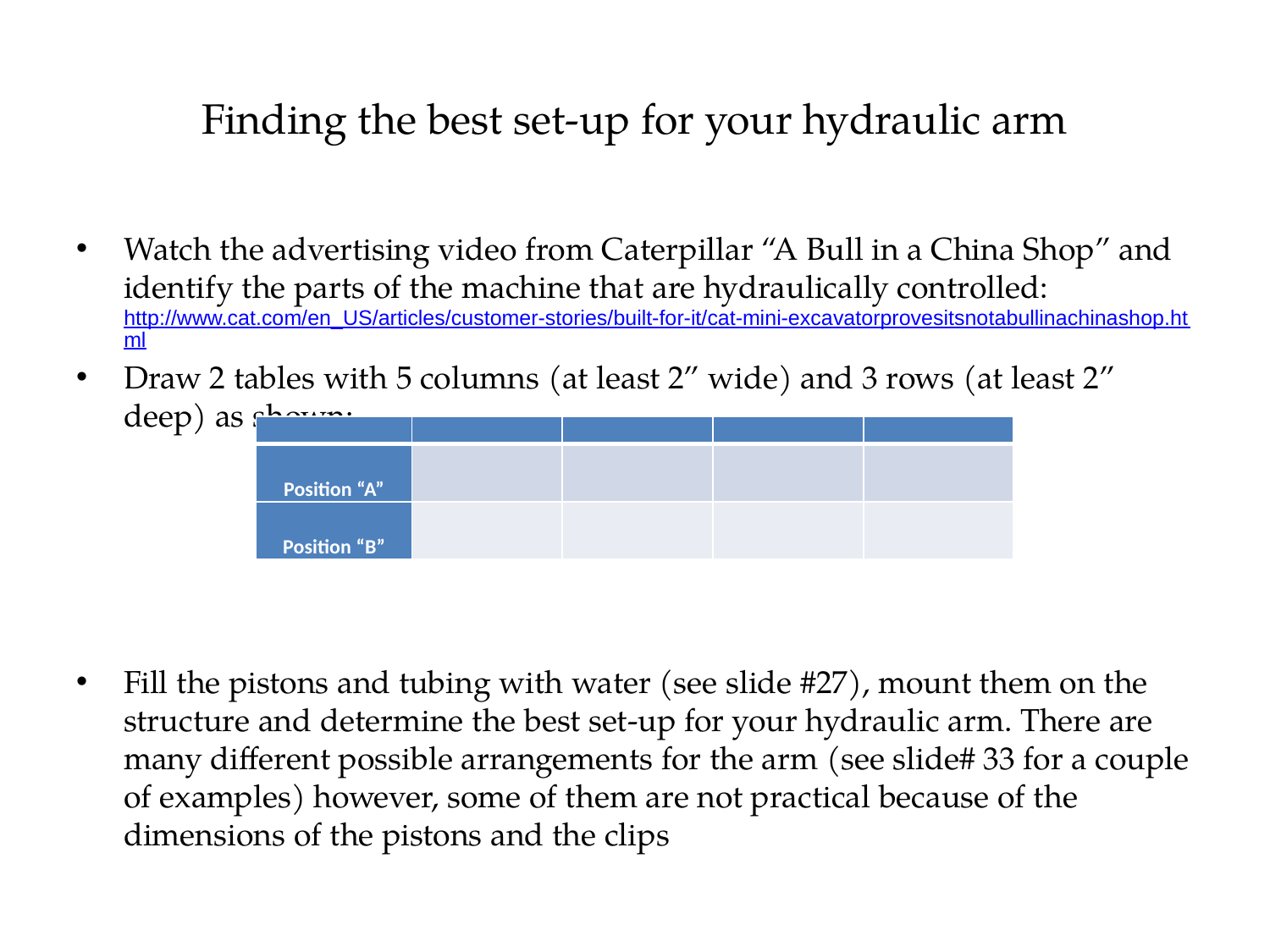

# Finding the best set-up for your hydraulic arm
Watch the advertising video from Caterpillar “A Bull in a China Shop” and identify the parts of the machine that are hydraulically controlled: http://www.cat.com/en_US/articles/customer-stories/built-for-it/cat-mini-excavatorprovesitsnotabullinachinashop.html
Draw 2 tables with 5 columns (at least 2” wide) and 3 rows (at least 2” deep) as shown:

Fill the pistons and tubing with water (see slide #27), mount them on the structure and determine the best set-up for your hydraulic arm. There are many different possible arrangements for the arm (see slide# 33 for a couple of examples) however, some of them are not practical because of the dimensions of the pistons and the clips

|  |  |  |  |  |
| --- | --- | --- | --- | --- |
| Position “A” |  |  |  |  |
| Position “B” |  |  |  |  |